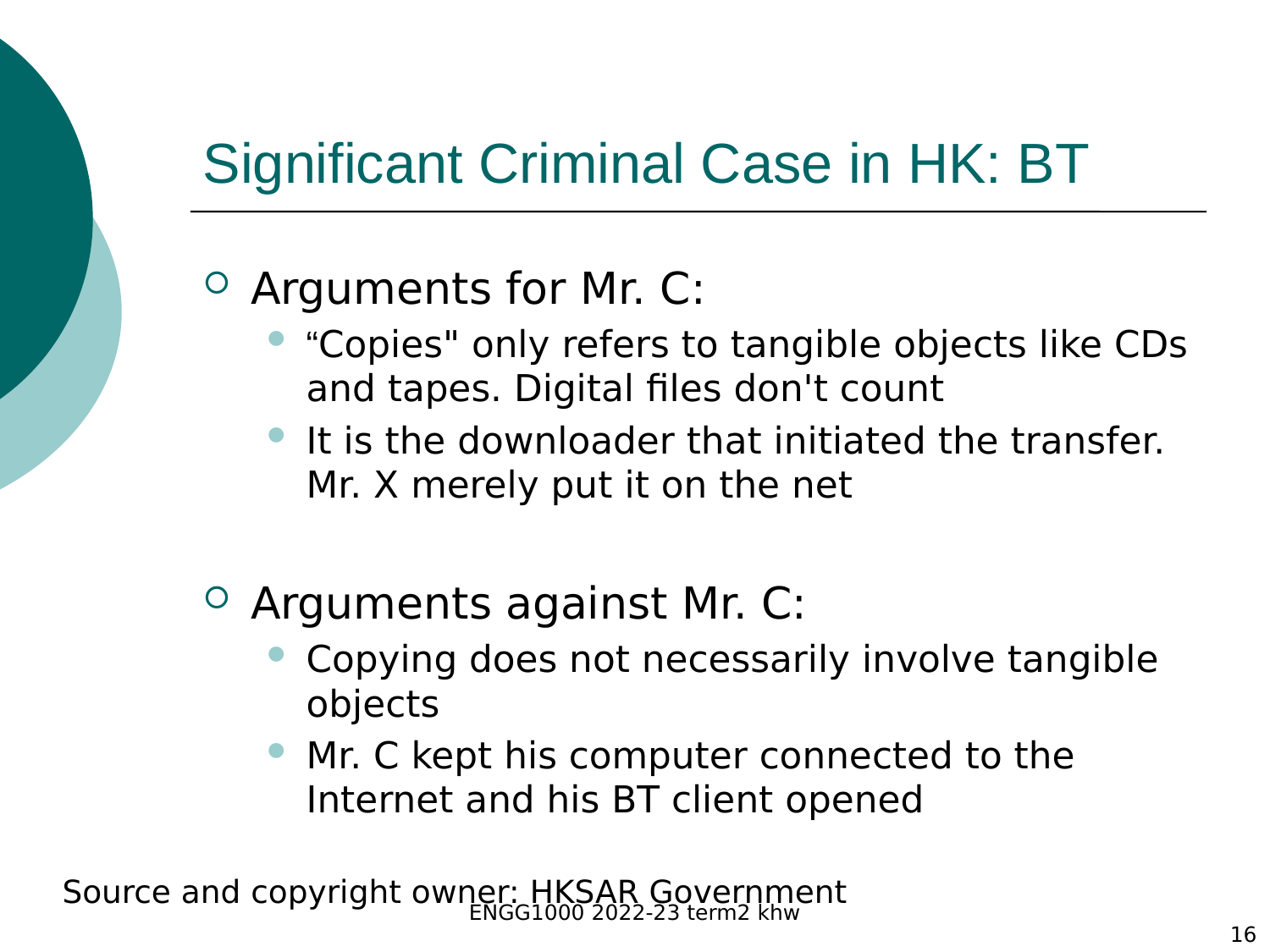

# Significant Criminal Case in HK: BT
Arguments for Mr. C:
“Copies" only refers to tangible objects like CDs and tapes. Digital files don't count
It is the downloader that initiated the transfer. Mr. X merely put it on the net

Arguments against Mr. C:
Copying does not necessarily involve tangible objects
Mr. C kept his computer connected to the Internet and his BT client opened
Source and copyright owner: HKSAR Government
ENGG1000 2022-23 term2 khw
16